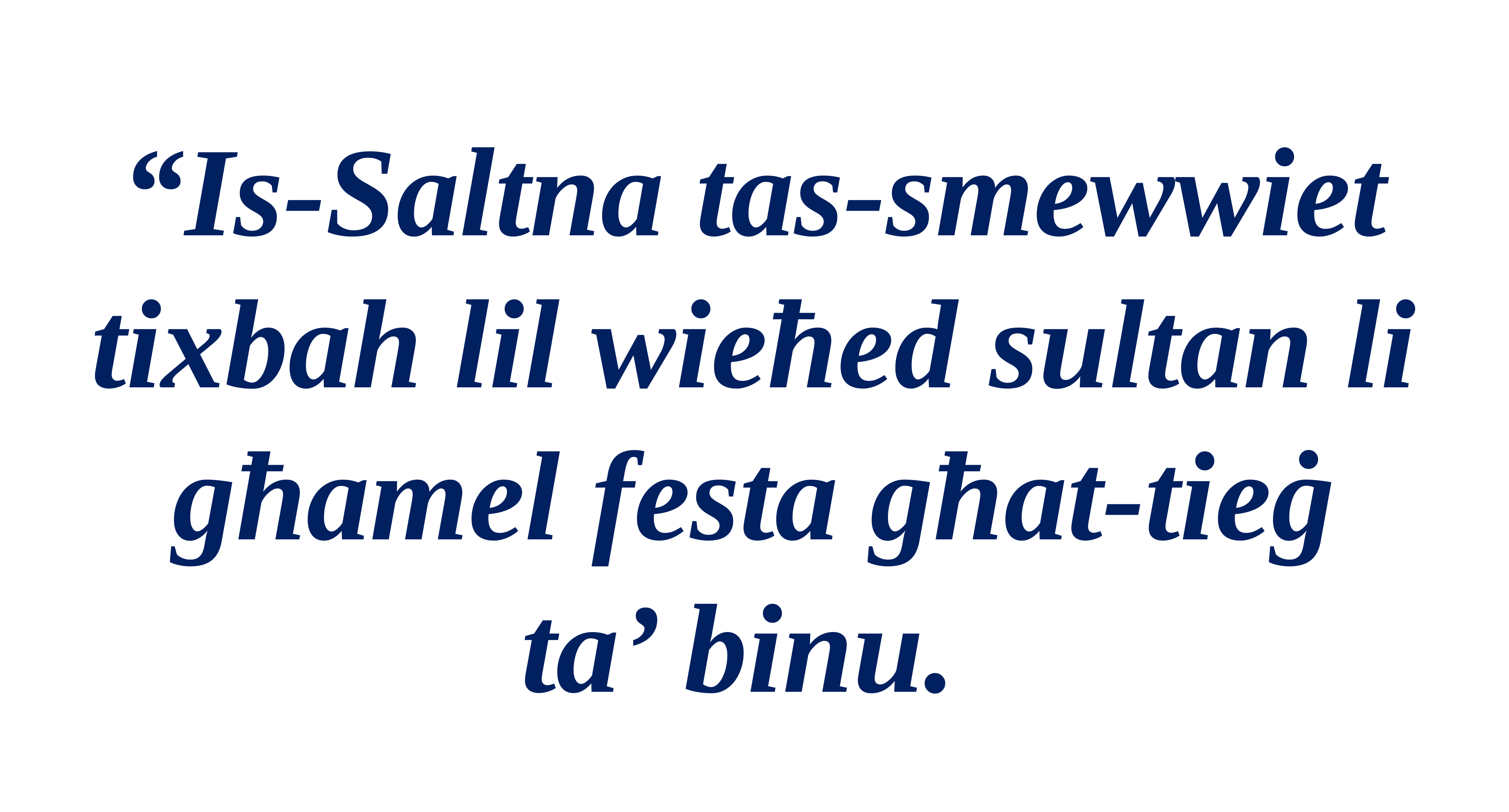

“Is-Saltna tas-smewwiet
tixbah lil wieħed sultan li għamel festa għat-tieġ
ta’ binu.